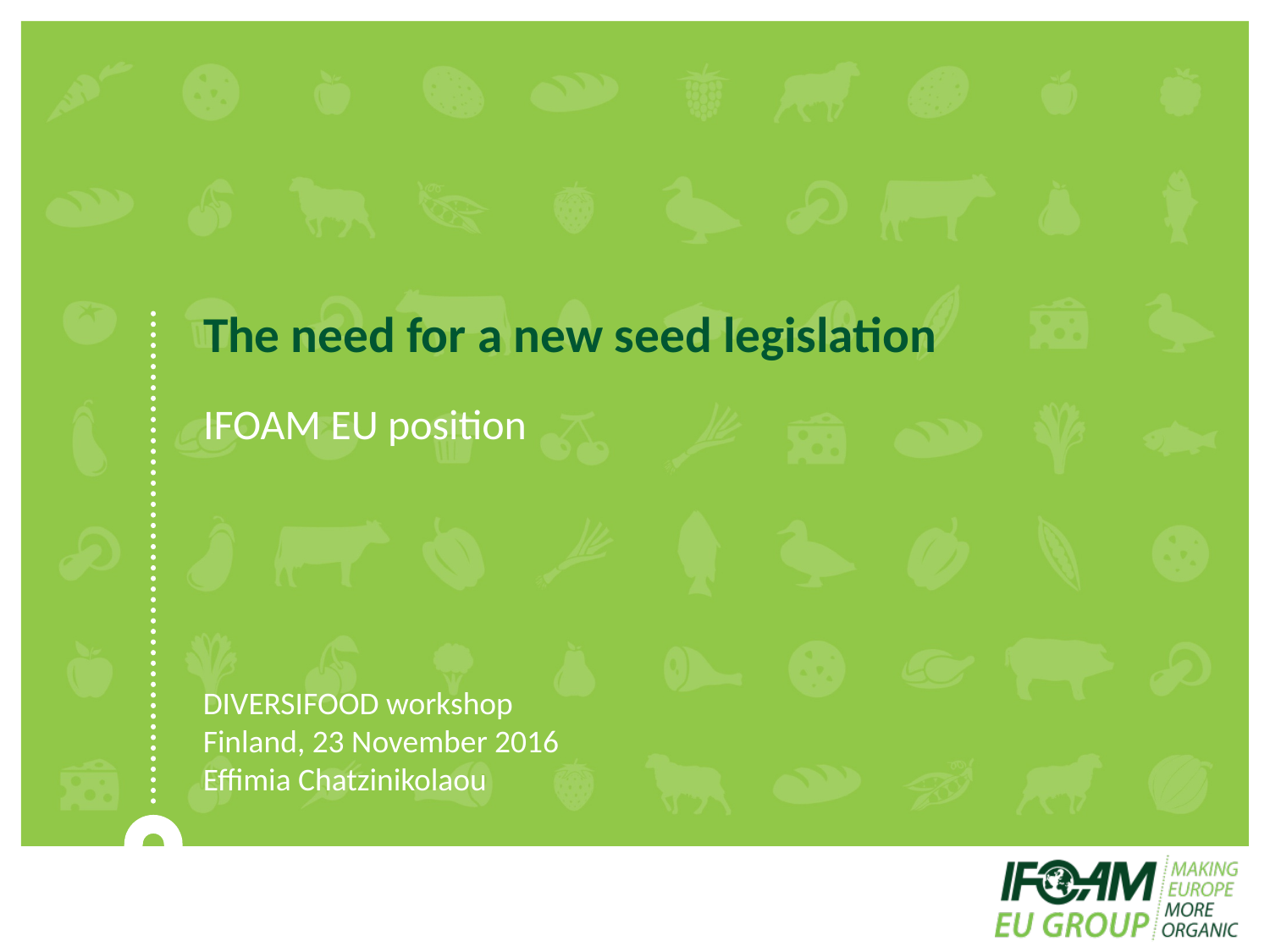

# The need for a new seed legislation
IFOAM EU position
DIVERSIFOOD workshop
Finland, 23 November 2016
Effimia Chatzinikolaou